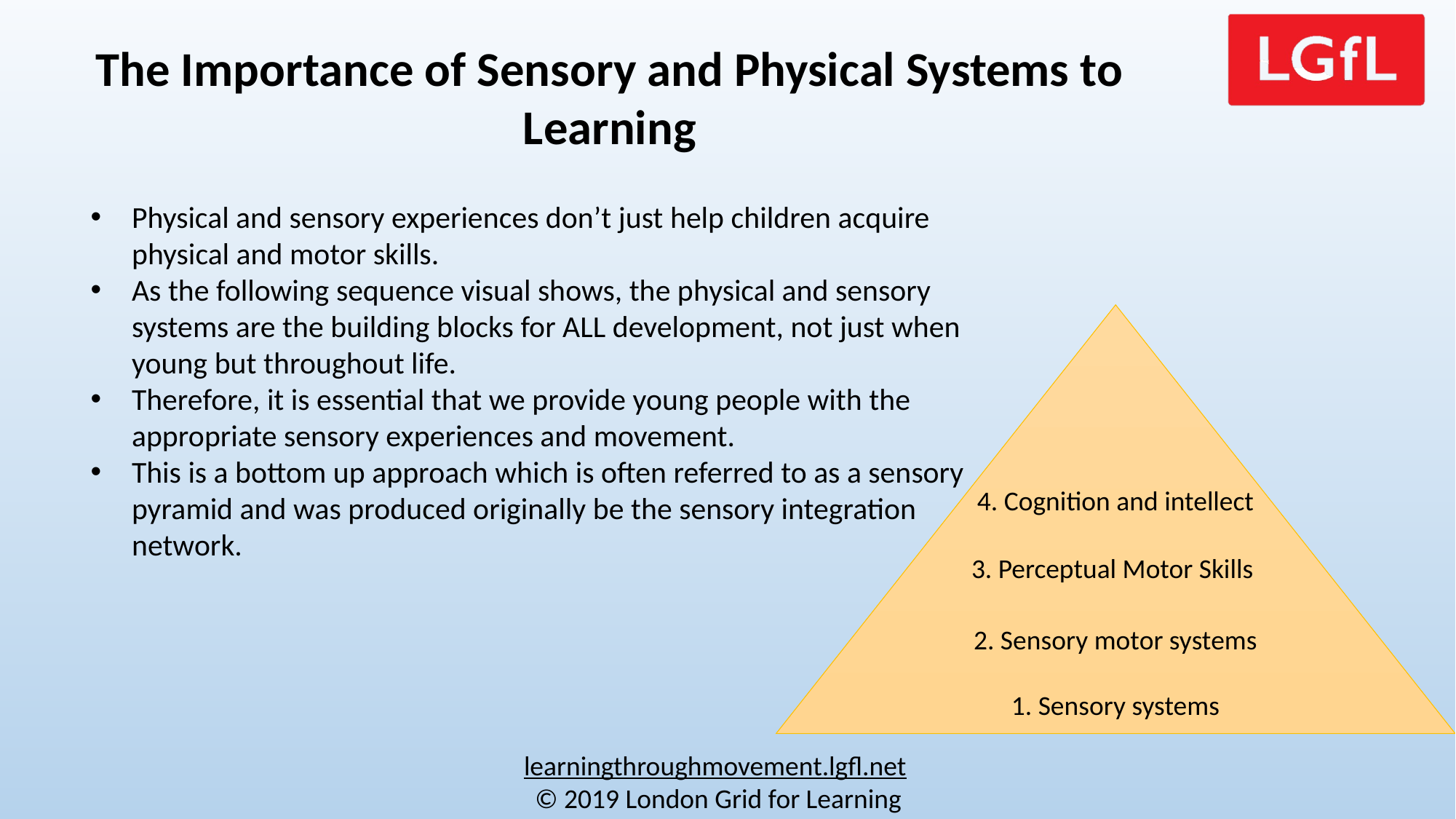

The Importance of Sensory and Physical Systems to Learning
Physical and sensory experiences don’t just help children acquire physical and motor skills.
As the following sequence visual shows, the physical and sensory systems are the building blocks for ALL development, not just when young but throughout life.
Therefore, it is essential that we provide young people with the appropriate sensory experiences and movement.
This is a bottom up approach which is often referred to as a sensory pyramid and was produced originally be the sensory integration network.

4. Cognition and intellect
3. Perceptual Motor Skills
2. Sensory motor systems
1. Sensory systems